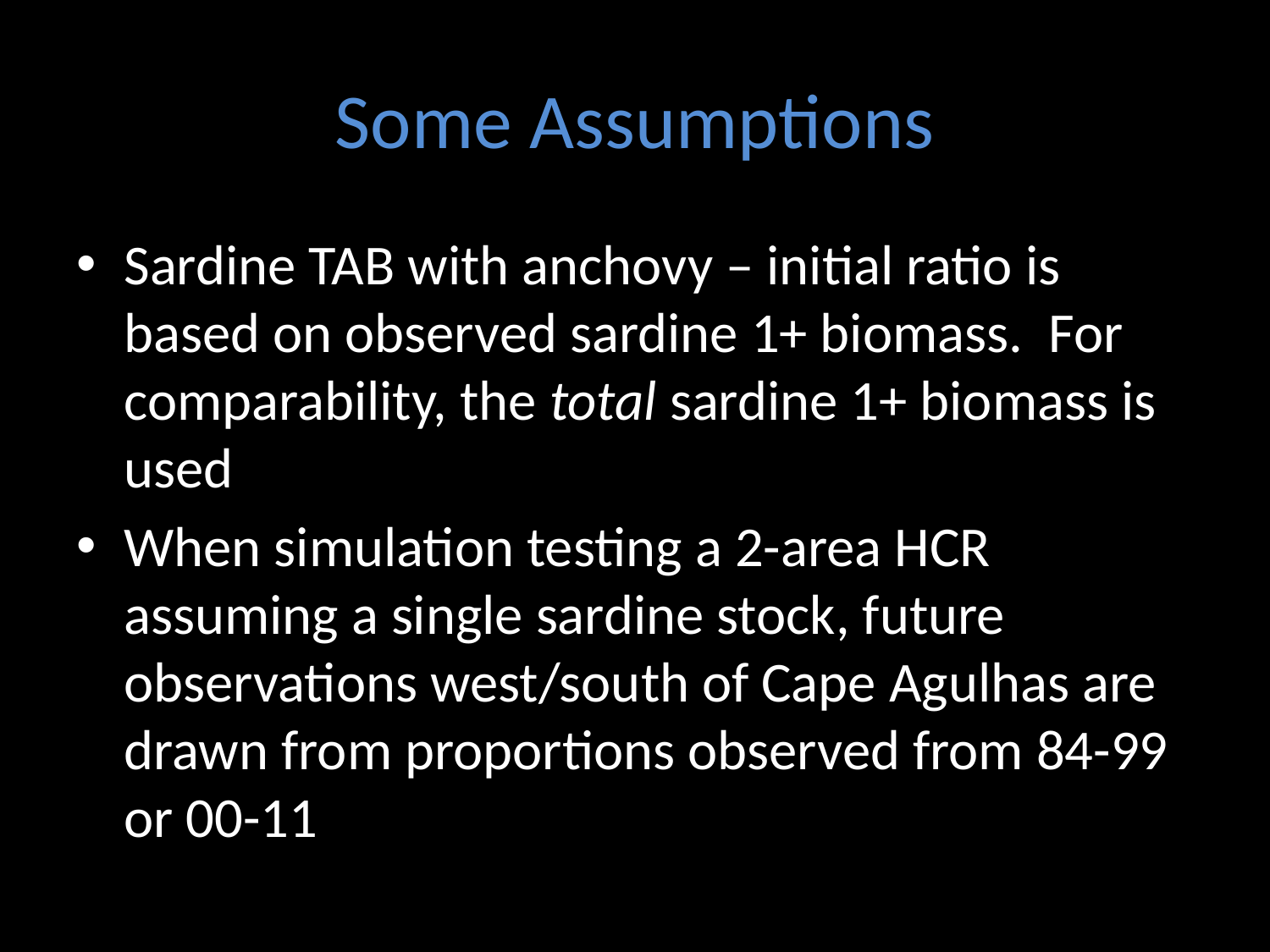

# Some Assumptions
Sardine TAB with anchovy – initial ratio is based on observed sardine 1+ biomass.  For comparability, the total sardine 1+ biomass is used
When simulation testing a 2-area HCR assuming a single sardine stock, future observations west/south of Cape Agulhas are drawn from proportions observed from 84-99 or 00-11